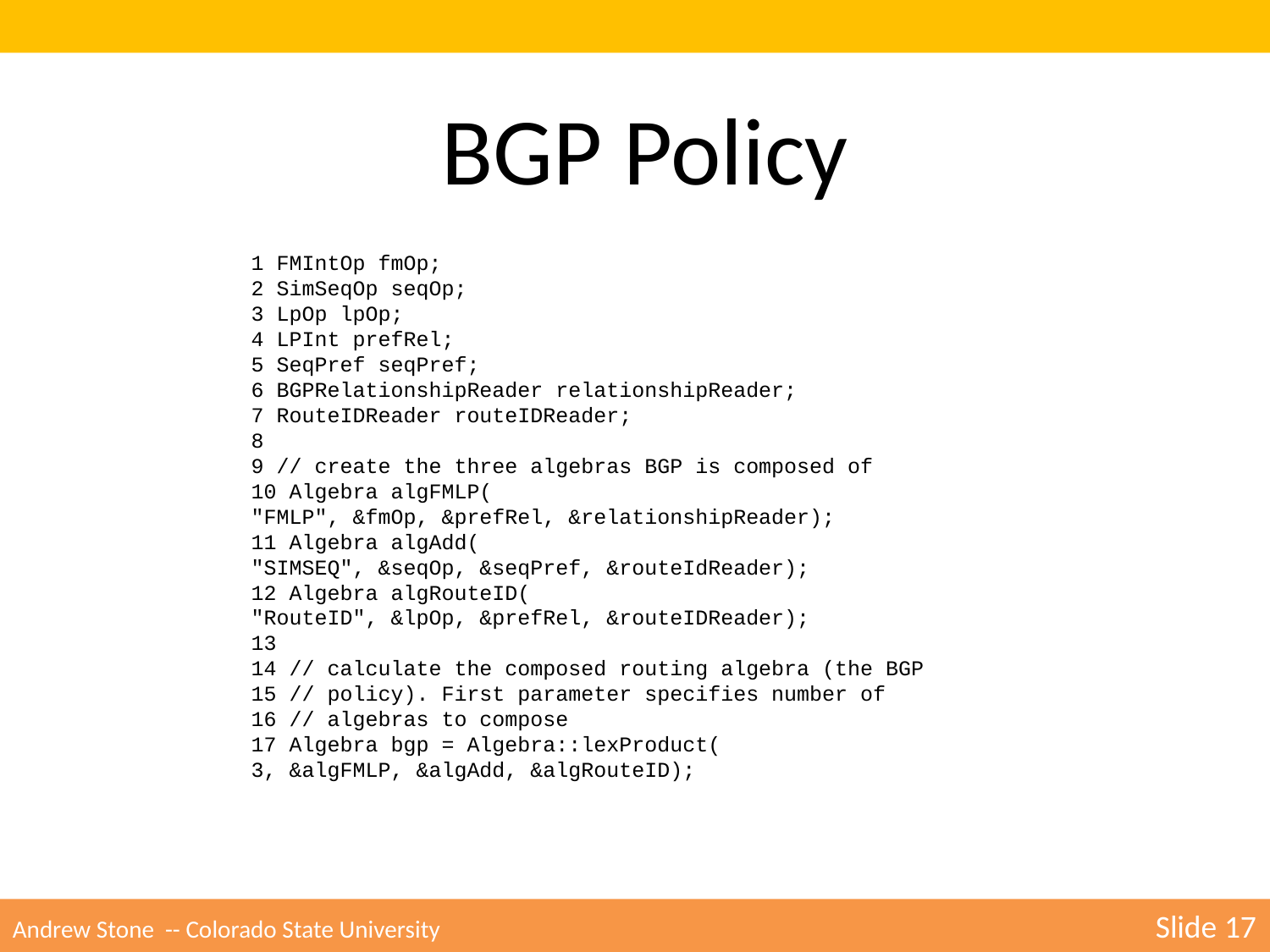

BGP Policy
1 FMIntOp fmOp;
2 SimSeqOp seqOp;
3 LpOp lpOp;
4 LPInt prefRel;
5 SeqPref seqPref;
6 BGPRelationshipReader relationshipReader;
7 RouteIDReader routeIDReader;
8
9 // create the three algebras BGP is composed of
10 Algebra algFMLP(
"FMLP", &fmOp, &prefRel, &relationshipReader);
11 Algebra algAdd(
"SIMSEQ", &seqOp, &seqPref, &routeIdReader);
12 Algebra algRouteID(
"RouteID", &lpOp, &prefRel, &routeIDReader);
13
14 // calculate the composed routing algebra (the BGP
15 // policy). First parameter specifies number of
16 // algebras to compose
17 Algebra bgp = Algebra::lexProduct(
3, &algFMLP, &algAdd, &algRouteID);
Andrew Stone  -- Colorado State University 	Slide 17